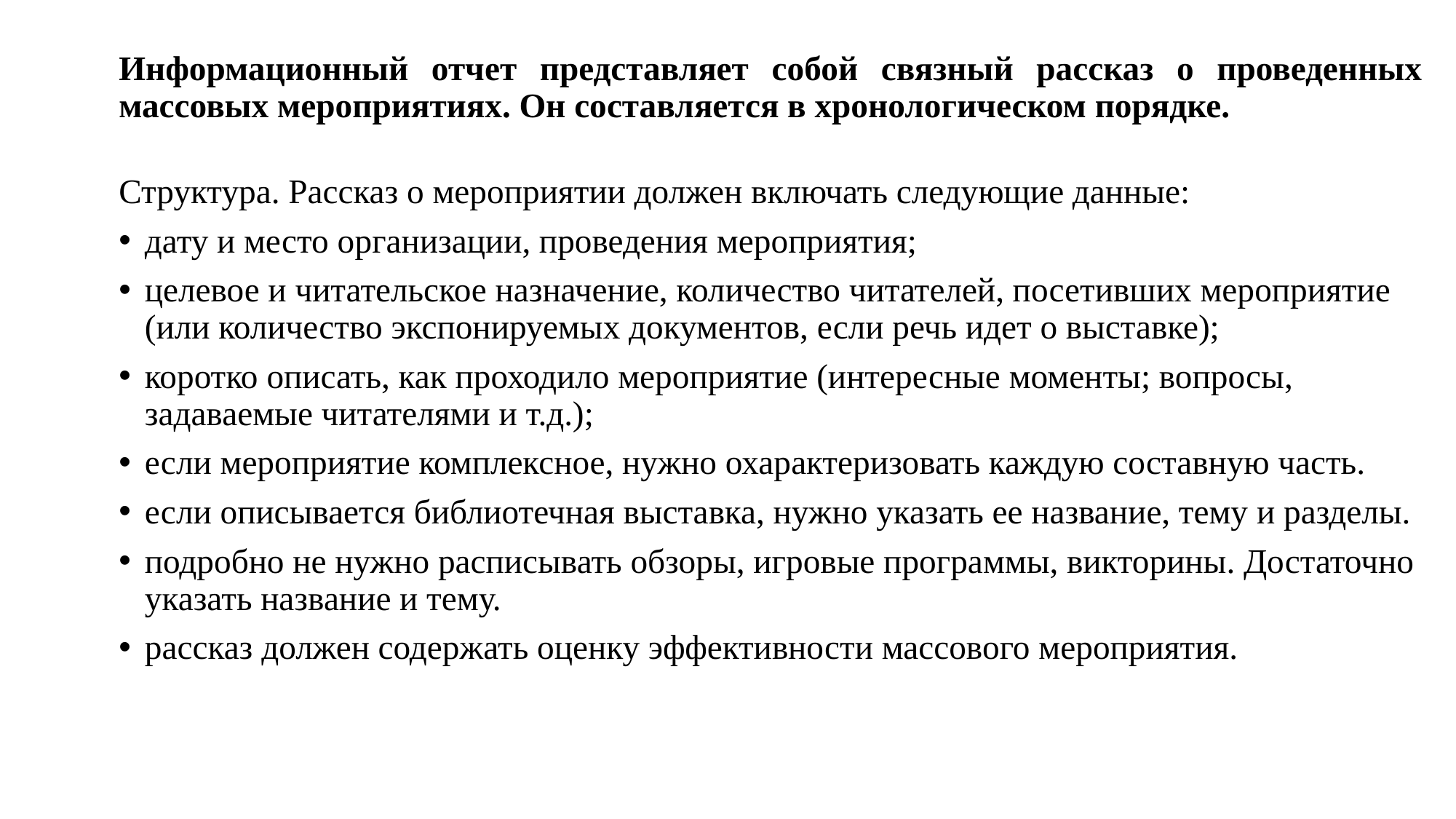

Информационный отчет представляет собой связный рассказ о проведенных массовых мероприятиях. Он составляется в хронологическом порядке.
Структура. Рассказ о мероприятии должен включать следующие данные:
дату и место организации, проведения мероприятия;
целевое и читательское назначение, количество читателей, посетивших мероприятие (или количество экспонируемых документов, если речь идет о выставке);
коротко описать, как проходило мероприятие (интересные моменты; вопросы, задаваемые читателями и т.д.);
если мероприятие комплексное, нужно охарактеризовать каждую составную часть.
если описывается библиотечная выставка, нужно указать ее название, тему и разделы.
подробно не нужно расписывать обзоры, игровые программы, викторины. Достаточно указать название и тему.
рассказ должен содержать оценку эффективности массового мероприятия.